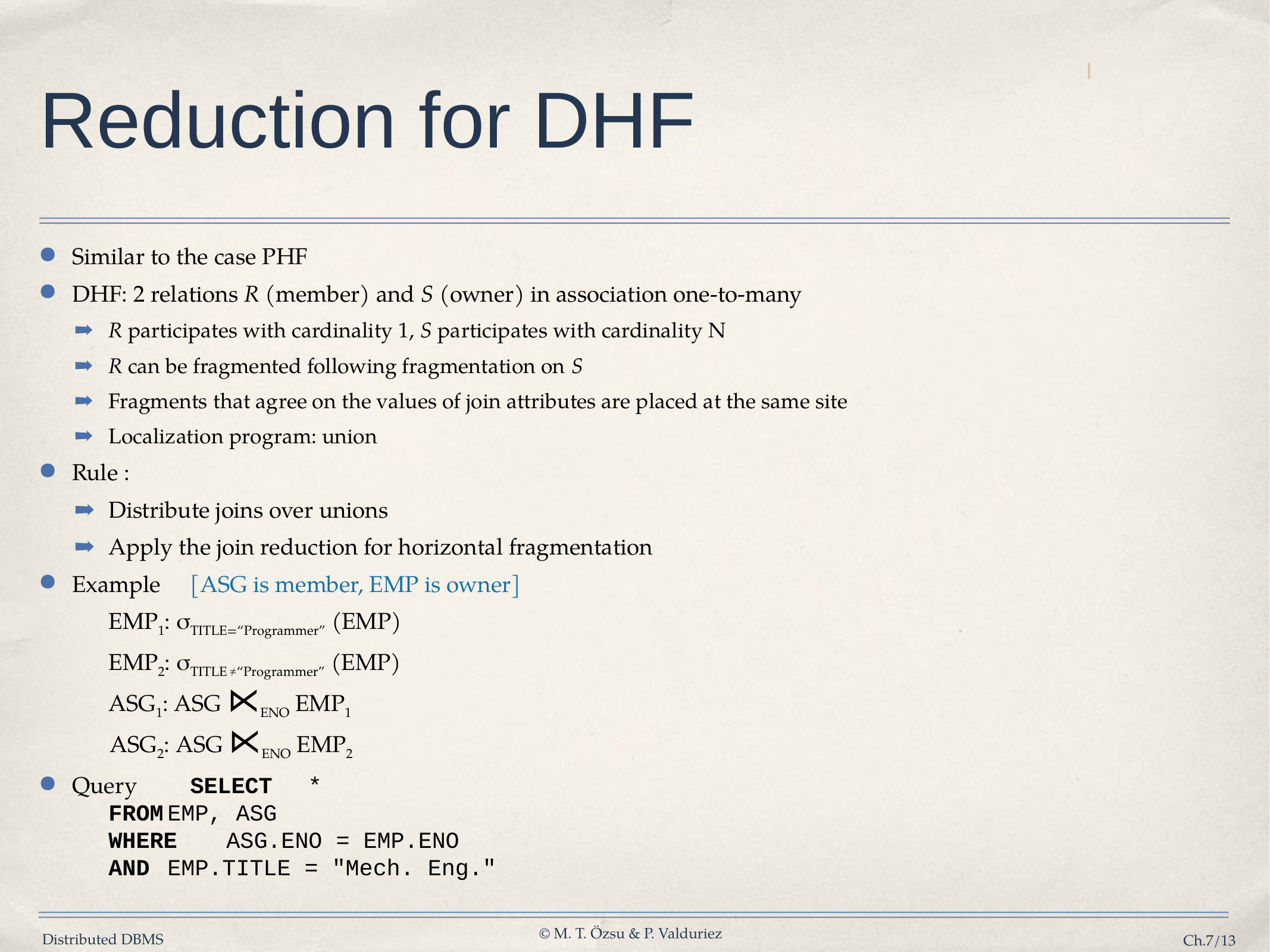

# Reduction for DHF

Similar to the case PHF
DHF: 2 relations R (member) and S (owner) in association one-to-many
R participates with cardinality 1, S participates with cardinality N
R can be fragmented following fragmentation on S
Fragments that agree on the values of join attributes are placed at the same site
Localization program: union
Rule :
Distribute joins over unions
Apply the join reduction for horizontal fragmentation
Example		[ASG is member, EMP is owner]
	EMP1: σTITLE=“Programmer” (EMP)
	EMP2: σTITLE ≠“Programmer” (EMP)
	ASG1: ASG ⋉ENO EMP1
ASG2: ASG ⋉ENO EMP2
Query	SELECT 	*
			FROM		EMP, ASG
			WHERE		ASG.ENO = EMP.ENO
			AND		EMP.TITLE = "Mech. Eng."